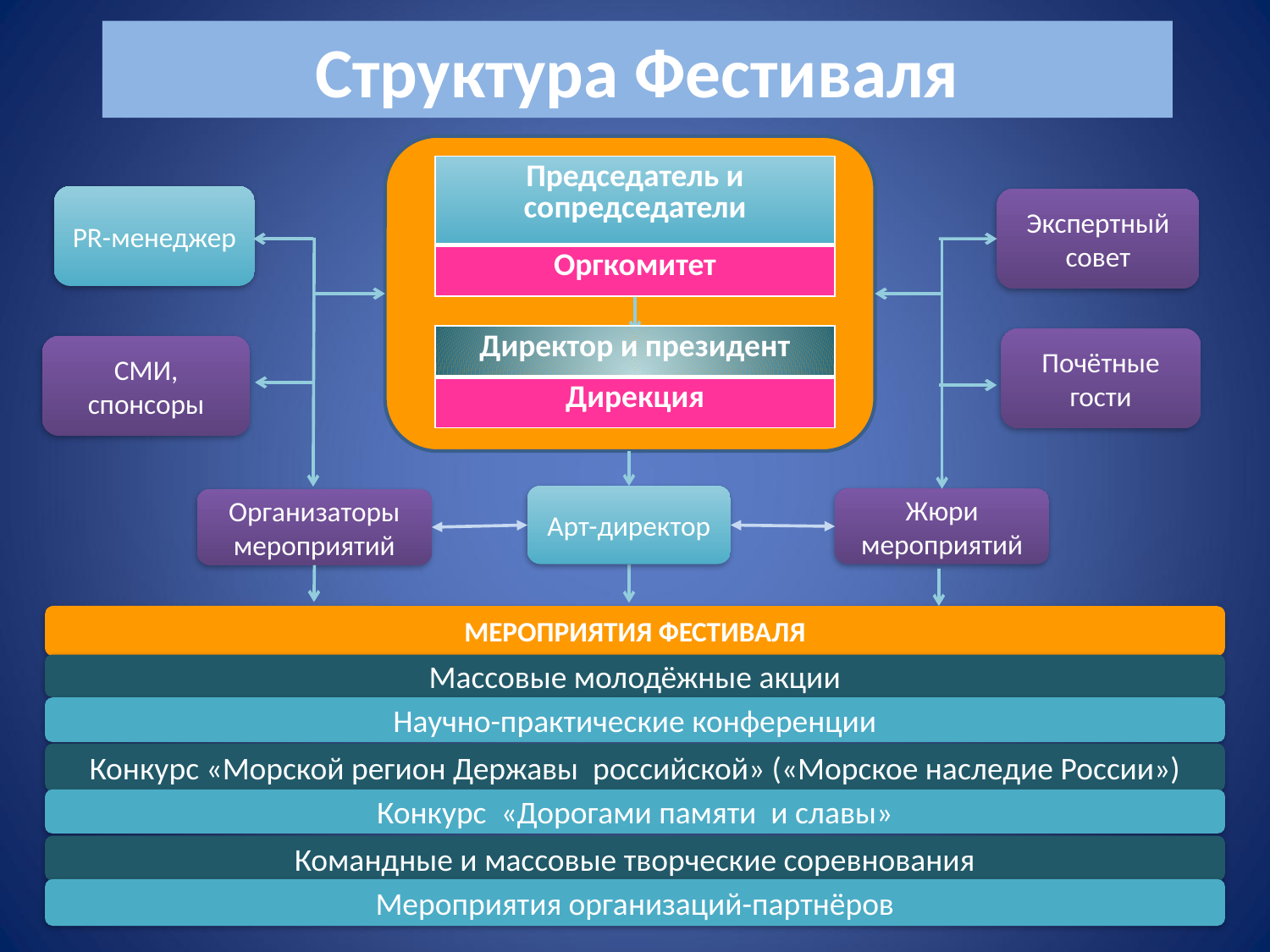

Структура Фестиваля

| Председатель и сопредседатели |
| --- |
| Оргкомитет |
PR-менеджер
Экспертный совет
| Директор и президент |
| --- |
| Дирекция |
Почётные гости
СМИ, спонсоры
Арт-директор
Жюри мероприятий
Организаторы мероприятий
МЕРОПРИЯТИЯ ФЕСТИВАЛЯ
Массовые молодёжные акции
Научно-практические конференции
Конкурс «Морской регион Державы  российской» («Морское наследие России»)
Конкурс  «Дорогами памяти  и славы»
Командные и массовые творческие соревнования
Мероприятия организаций-партнёров